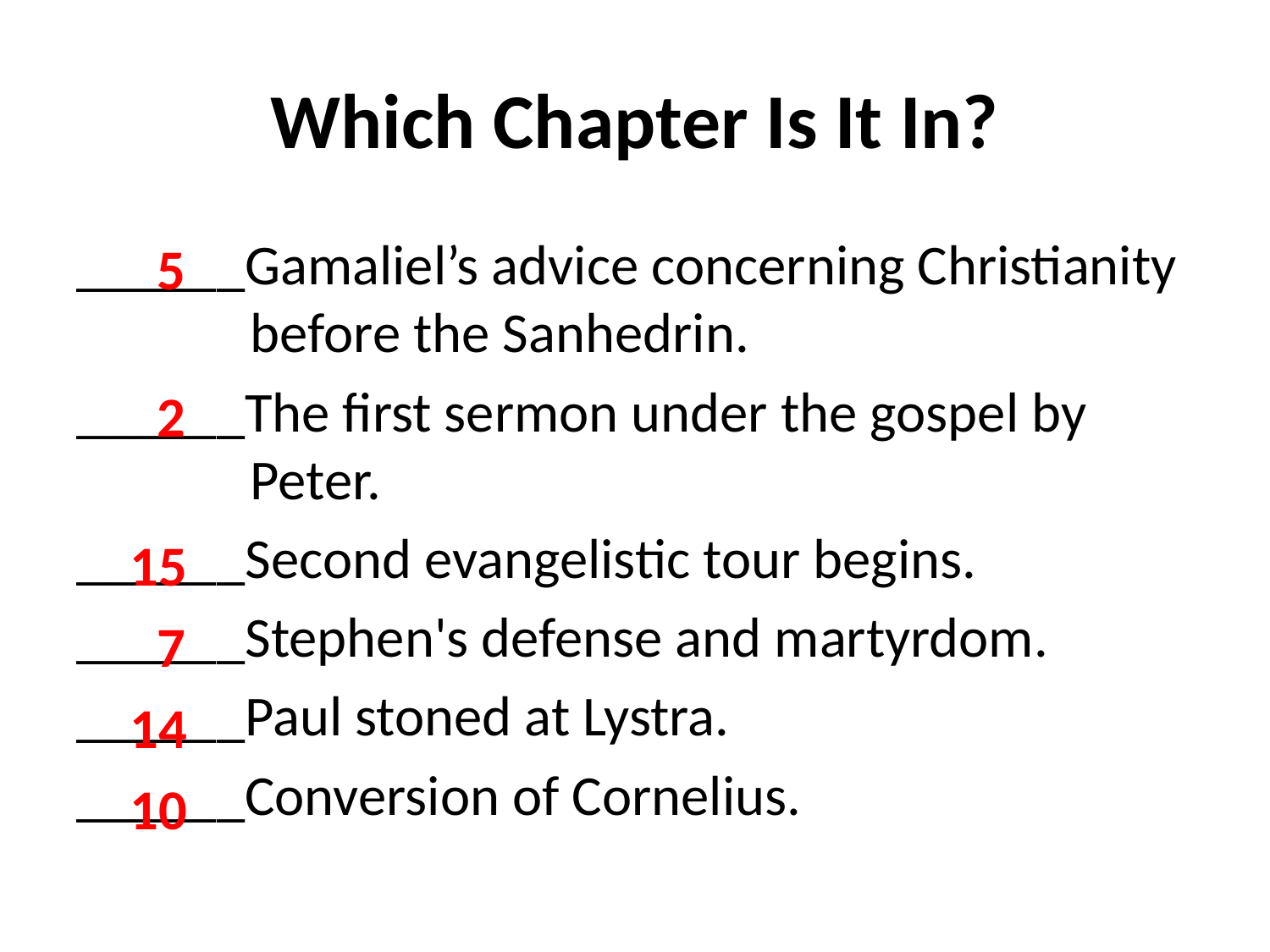

# Which Chapter Is It In?
______Gamaliel’s advice concerning Christianity before the Sanhedrin.
______The first sermon under the gospel by Peter.
______Second evangelistic tour begins.
______Stephen's defense and martyrdom.
______Paul stoned at Lystra.
______Conversion of Cornelius.
5
2
15
7
14
10